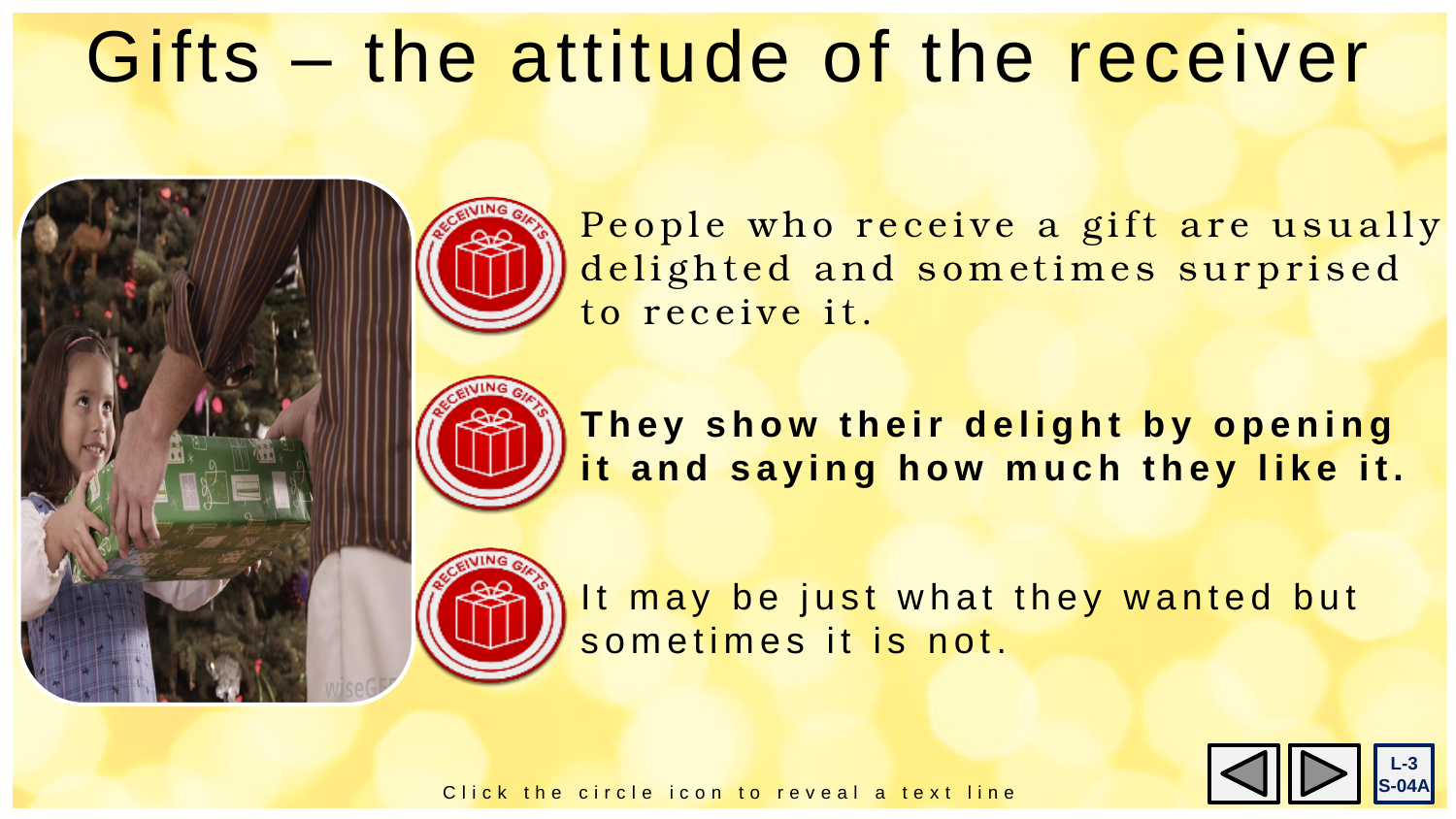

Gifts – the attitude of the receiver

People who receive a gift are usually delighted and sometimes surprised
to receive it.

They show their delight by opening
it and saying how much they like it.

It may be just what they wanted but sometimes it is not.

L-3
S-04A
Click the circle icon to reveal a text line